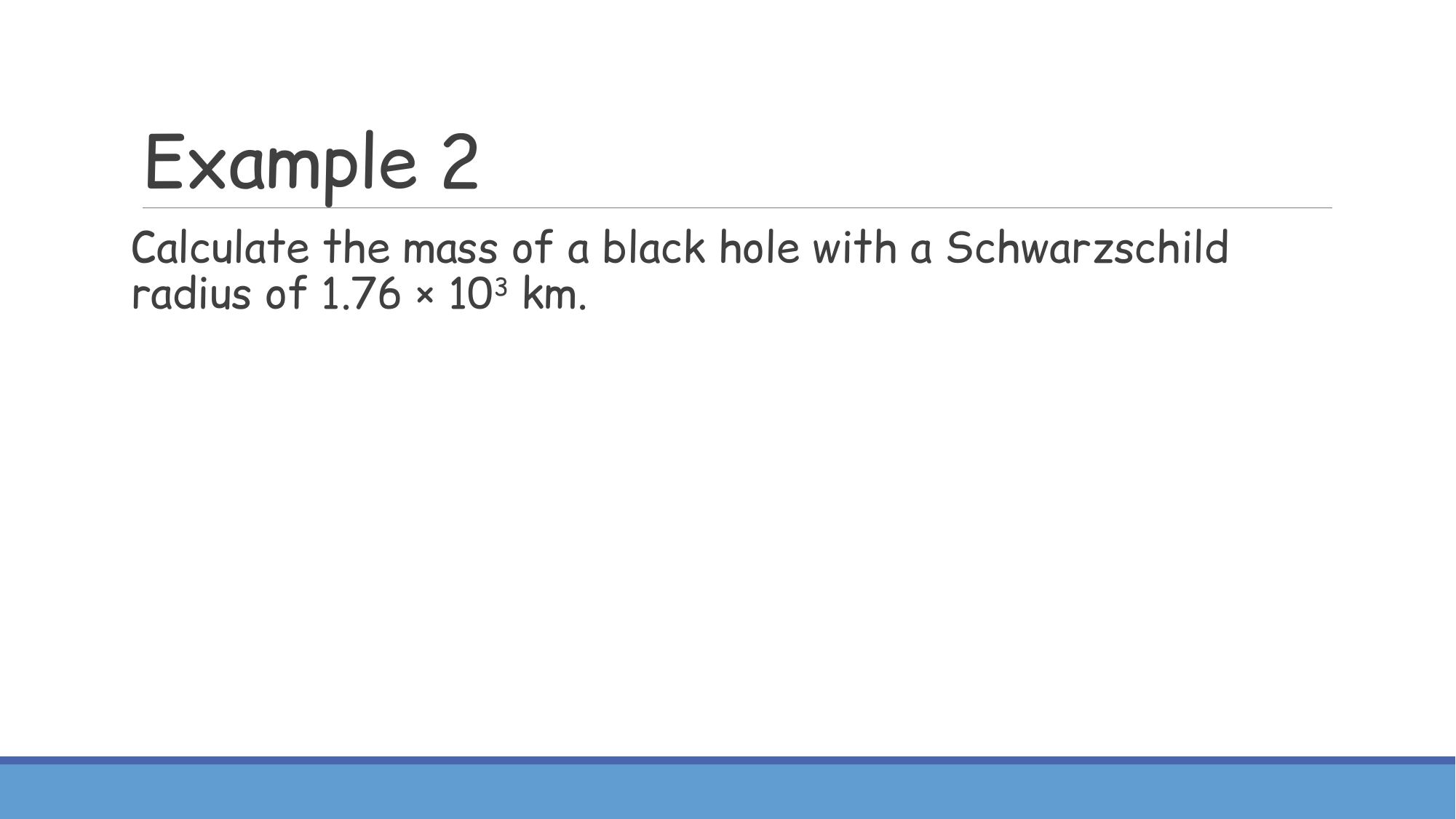

# Example 2
Calculate the mass of a black hole with a Schwarzschild radius of 1.76 × 103 km.